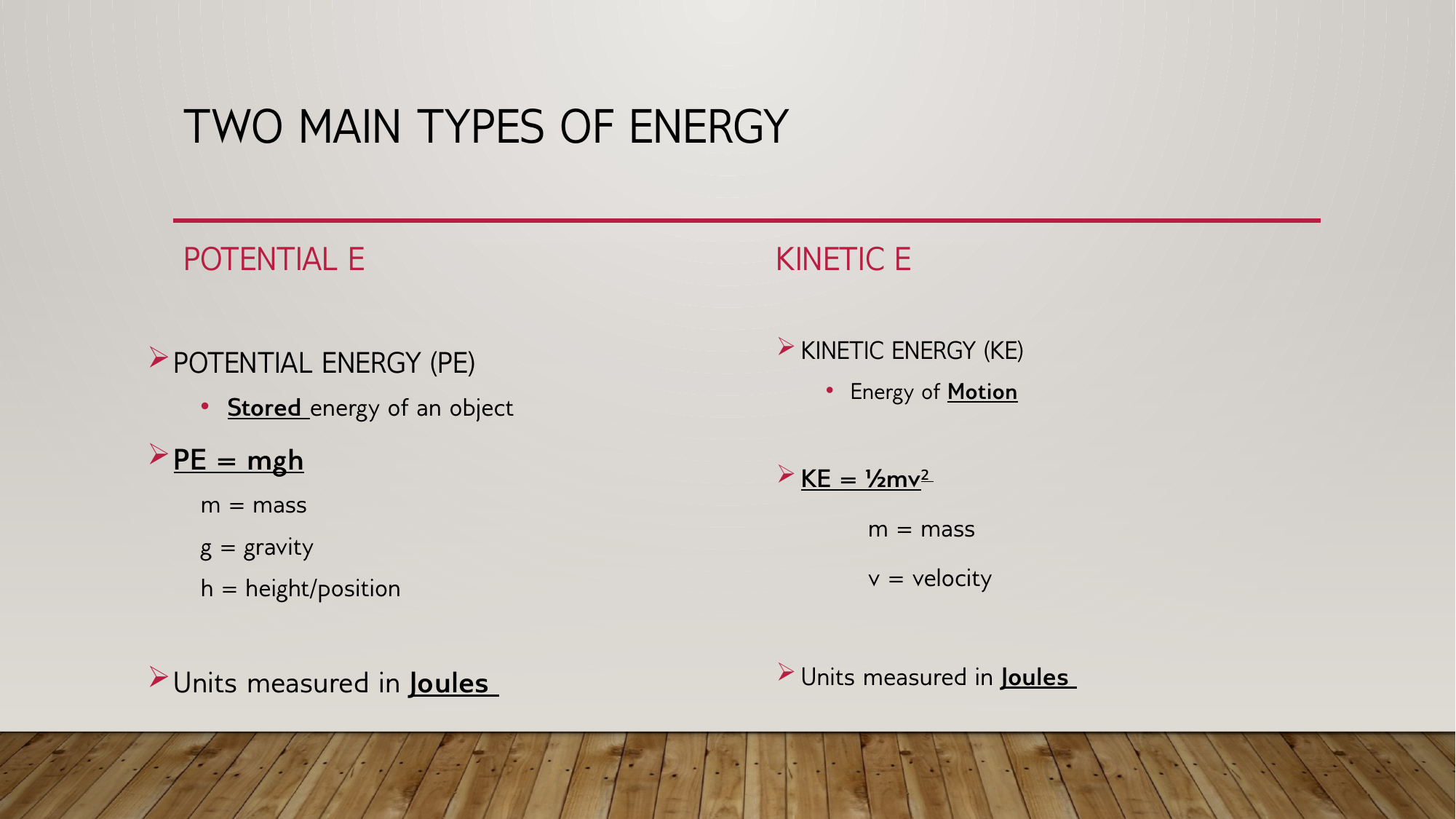

# Two main types of energy
potential E
kinetic E

POTENTIAL ENERGY (PE)
Stored energy of an object
PE = mgh
m = mass
g = gravity
h = height/position

Units measured in Joules

KINETIC ENERGY (KE)
Energy of Motion

KE = ½mv2
	m = mass
	v = velocity

Units measured in Joules